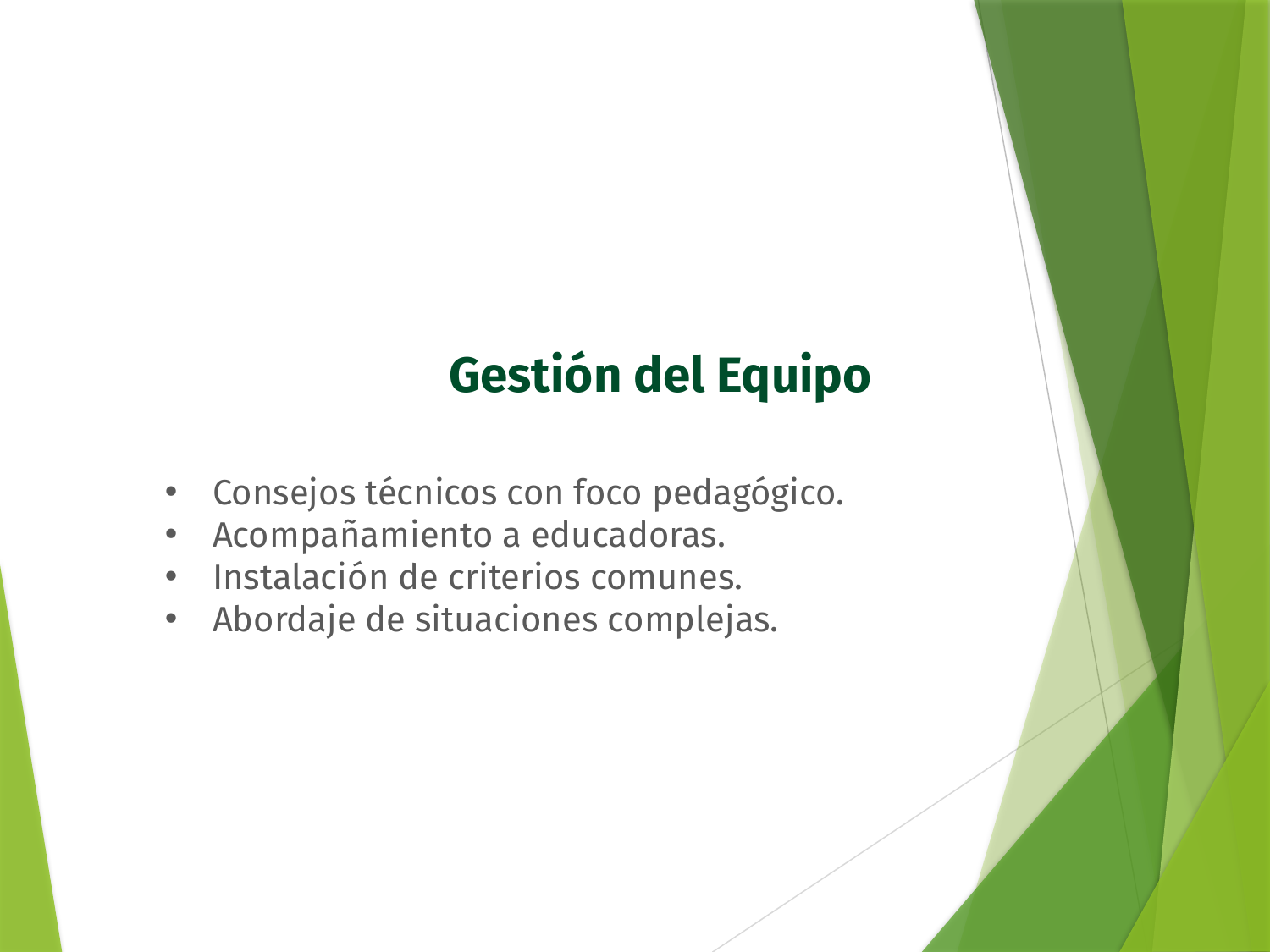

Gestión del Equipo
Consejos técnicos con foco pedagógico.
Acompañamiento a educadoras.
Instalación de criterios comunes.
Abordaje de situaciones complejas.